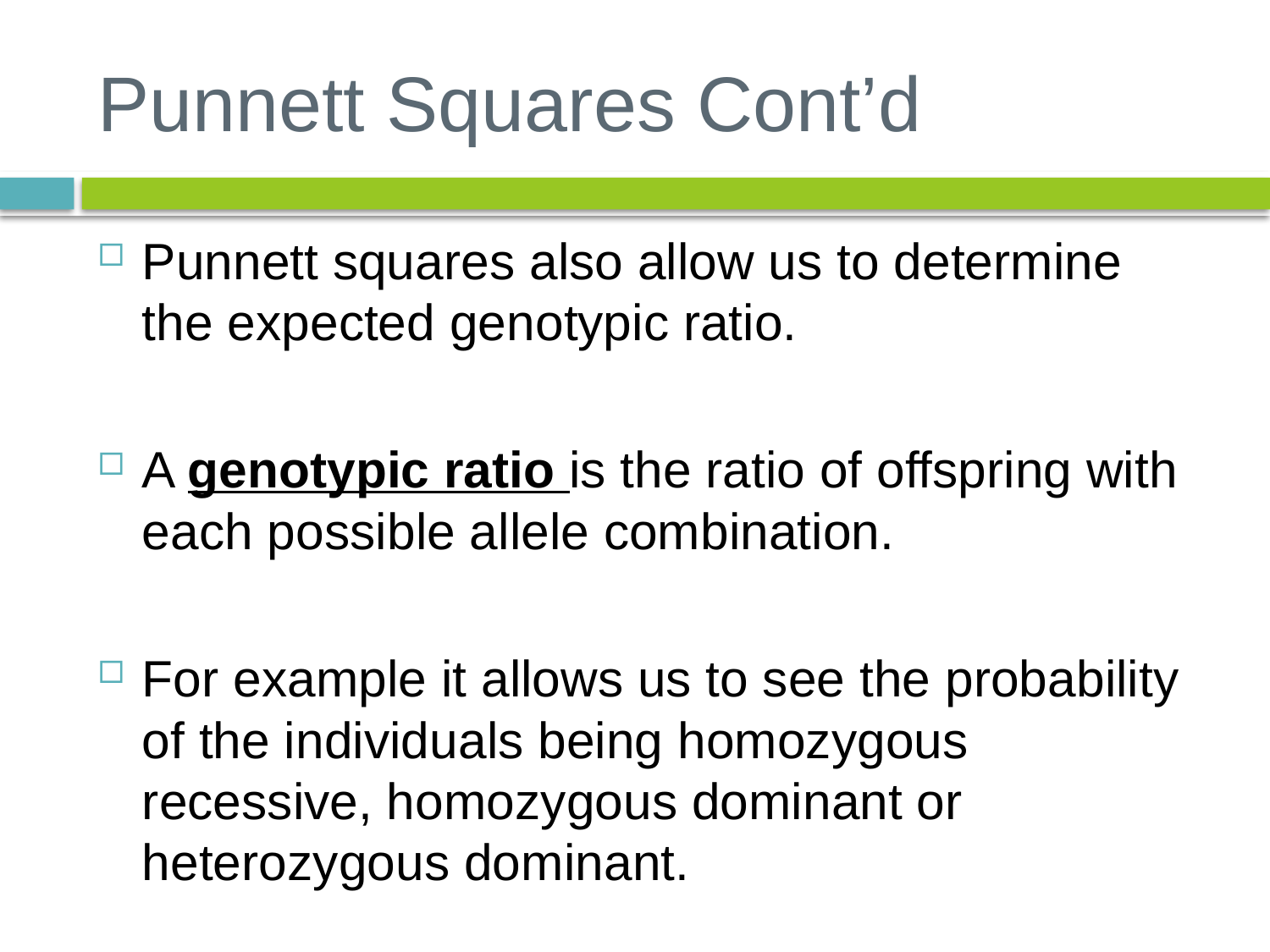

# Punnett Squares Cont’d
Punnett squares also allow us to determine the expected genotypic ratio.

A genotypic ratio is the ratio of offspring with each possible allele combination.

For example it allows us to see the probability of the individuals being homozygous recessive, homozygous dominant or heterozygous dominant.